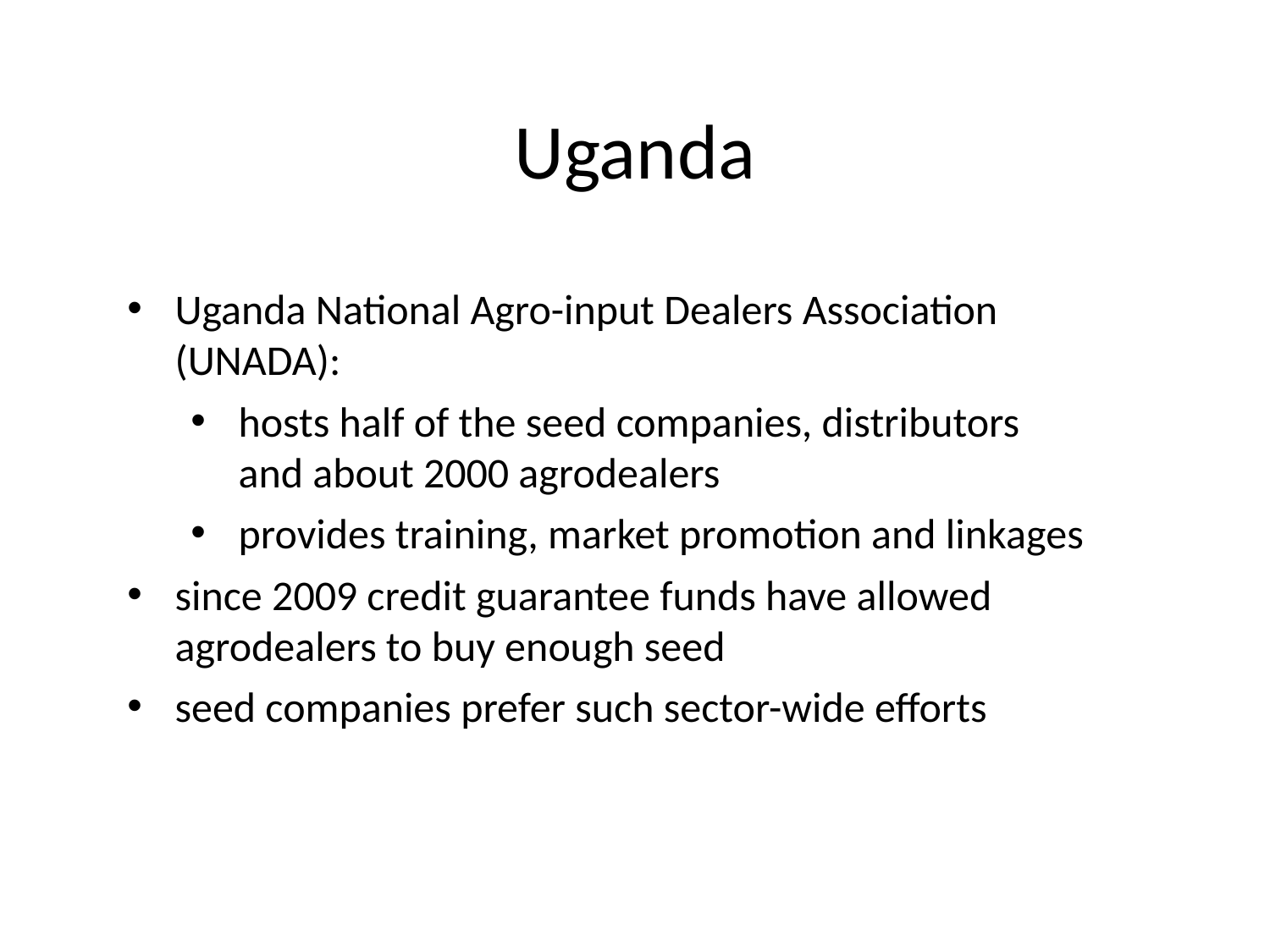

# Uganda
Uganda National Agro-input Dealers Association (UNADA):
hosts half of the seed companies, distributors and about 2000 agrodealers
provides training, market promotion and linkages
since 2009 credit guarantee funds have allowed agrodealers to buy enough seed
seed companies prefer such sector-wide efforts